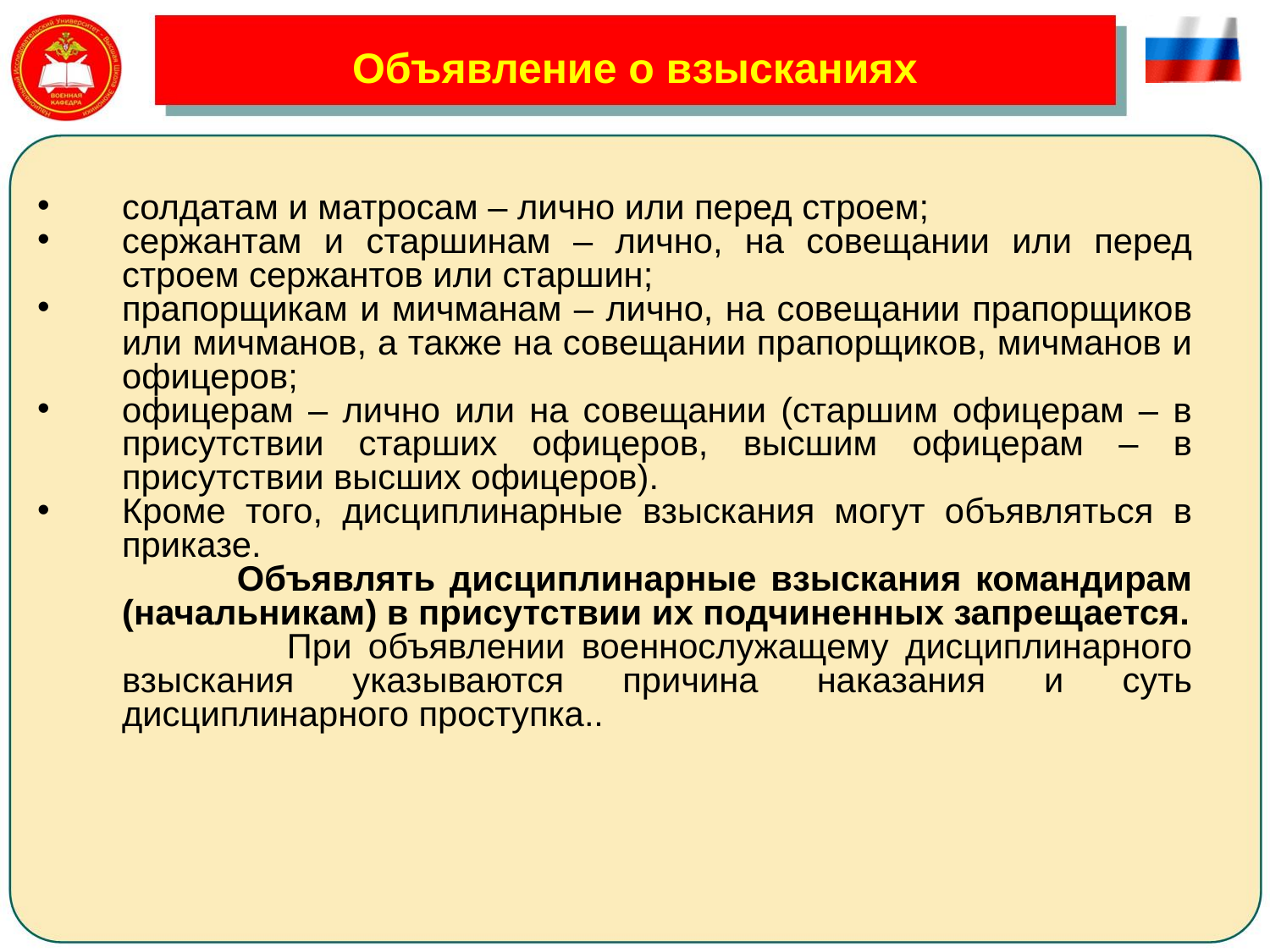

# Объявление о взысканиях
солдатам и матросам – лично или перед строем;
сержантам и старшинам – лично, на совещании или перед строем сержантов или старшин;
прапорщикам и мичманам – лично, на совещании прапорщиков или мичманов, а также на совещании прапорщиков, мичманов и офицеров;
офицерам – лично или на совещании (старшим офицерам – в присутствии старших офицеров, высшим офицерам – в присутствии высших офицеров).
Кроме того, дисциплинарные взыскания могут объявляться в приказе.
              Объявлять дисциплинарные взыскания командирам (начальникам) в присутствии их подчиненных запрещается.
               При объявлении военнослужащему дисциплинарного взыскания указываются причина наказания и суть дисциплинарного проступка..